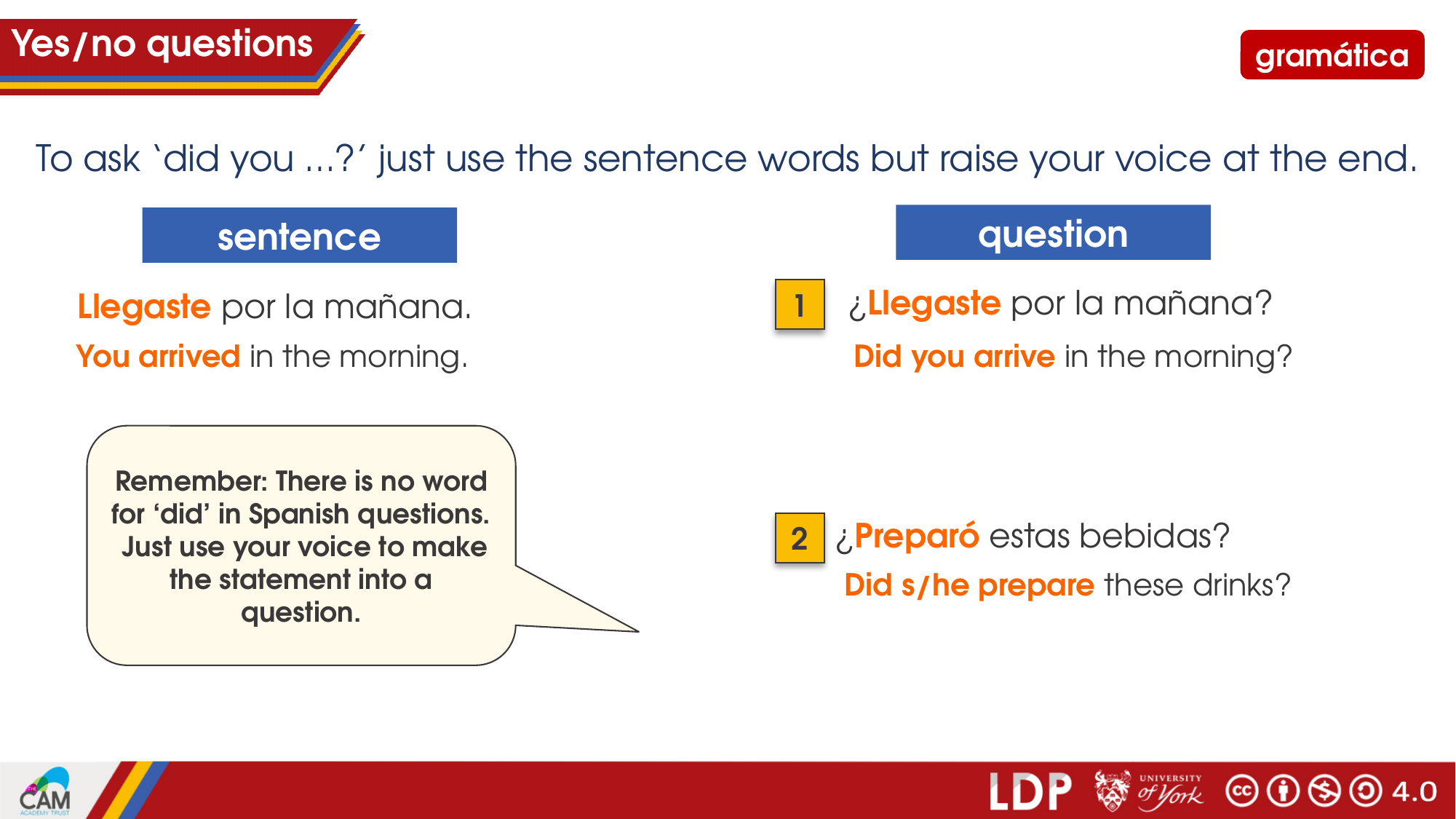

# Yes/no questions
gramática
To ask ‘did you …?’ just use the sentence words but raise your voice at the end.
question
sentence
¿Llegaste por la mañana?
Llegaste por la mañana.
1
You arrived in the morning.
Did you arrive in the morning?
Remember: There is no word for ‘did’ in Spanish questions.  Just use your voice to make the statement into a question.
¿Preparó estas bebidas?
2
Did s/he prepare these drinks?